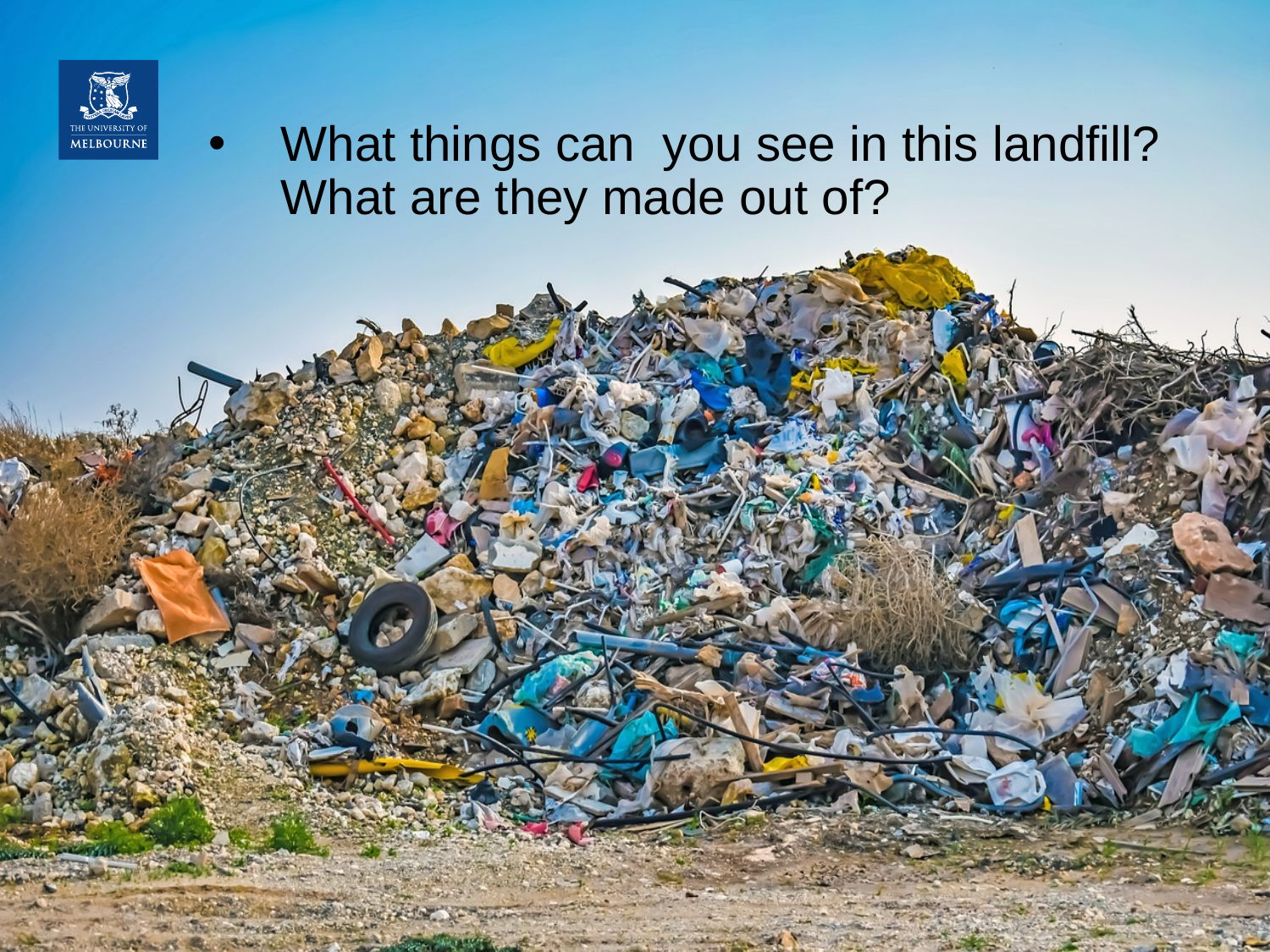

#
What things can  you see in this landfill?  What are they made out of?